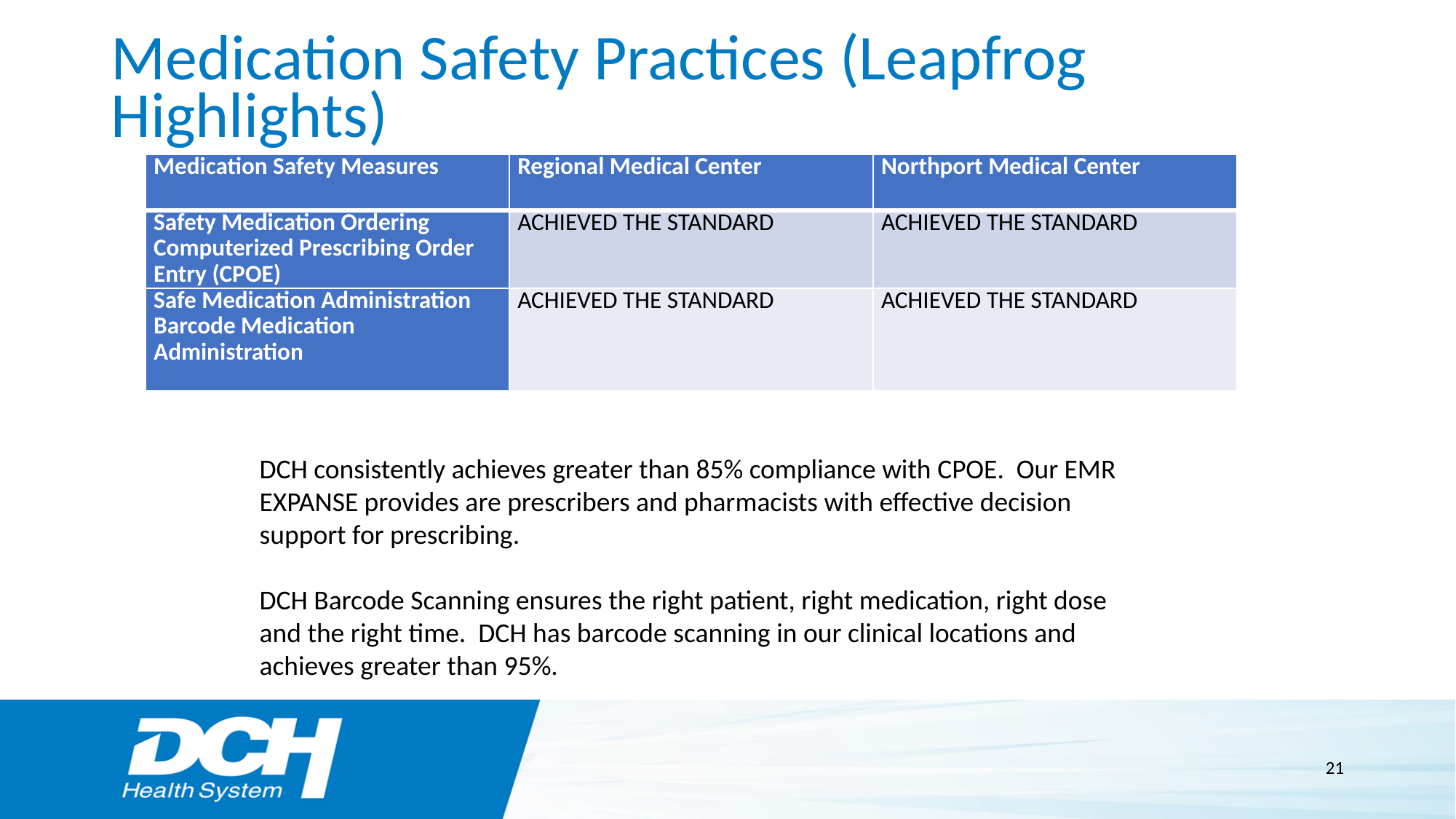

# Medication Safety Practices (Leapfrog Highlights)
| Medication Safety Measures | Regional Medical Center | Northport Medical Center |
| --- | --- | --- |
| Safety Medication Ordering Computerized Prescribing Order Entry (CPOE) | ACHIEVED THE STANDARD | ACHIEVED THE STANDARD |
| Safe Medication Administration Barcode Medication Administration | ACHIEVED THE STANDARD | ACHIEVED THE STANDARD |
DCH consistently achieves greater than 85% compliance with CPOE.  Our EMR EXPANSE provides are prescribers and pharmacists with effective decision support for prescribing.

DCH Barcode Scanning ensures the right patient, right medication, right dose and the right time.  DCH has barcode scanning in our clinical locations and achieves greater than 95%.
21